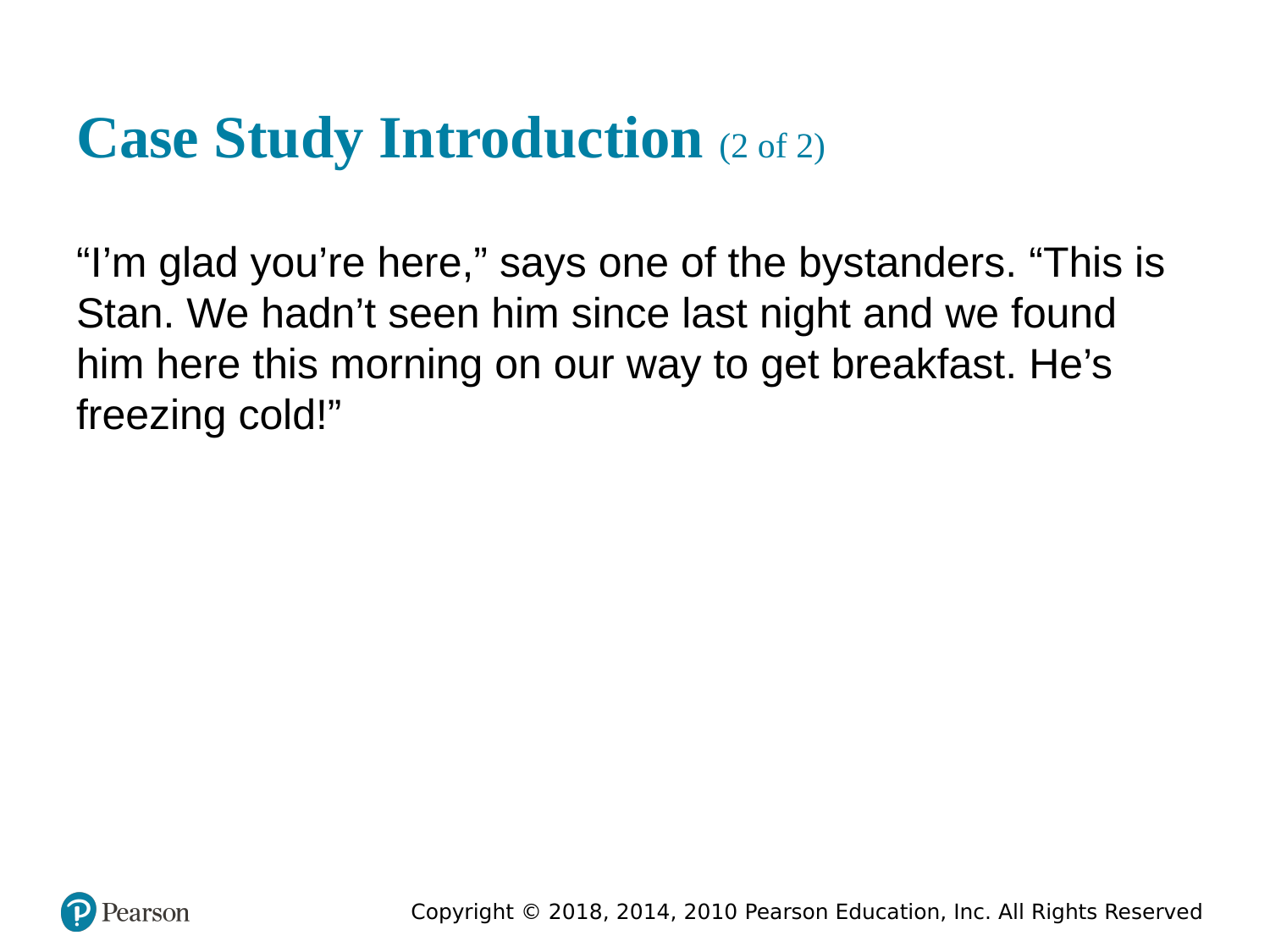

# Case Study Introduction (2 of 2)
“I’m glad you’re here,” says one of the bystanders. “This is Stan. We hadn’t seen him since last night and we found him here this morning on our way to get breakfast. He’s freezing cold!”